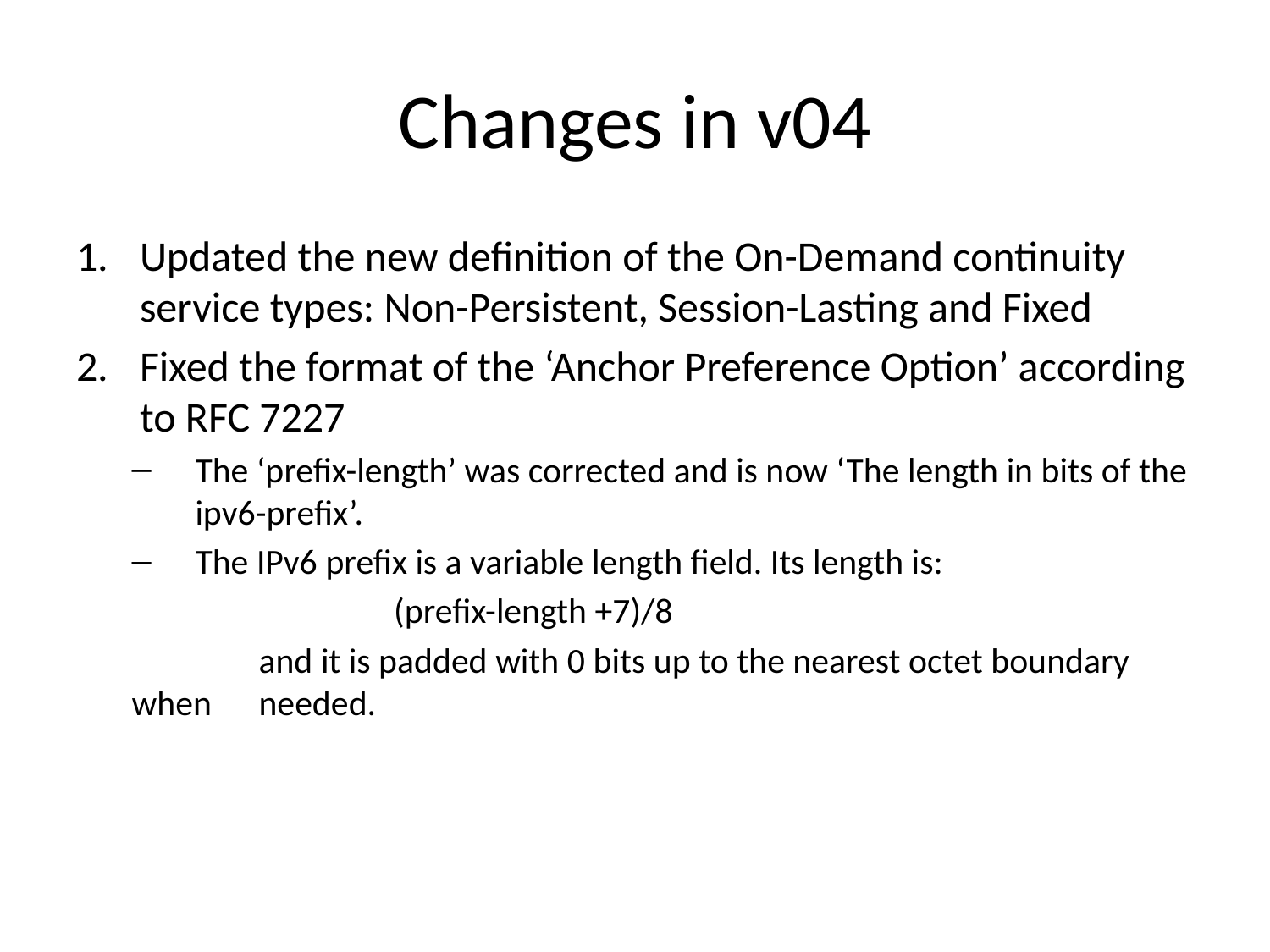

# Changes in v04
Updated the new definition of the On-Demand continuity service types: Non-Persistent, Session-Lasting and Fixed
Fixed the format of the ‘Anchor Preference Option’ according to RFC 7227
The ‘prefix-length’ was corrected and is now ‘The length in bits of the ipv6-prefix’.
The IPv6 prefix is a variable length field. Its length is:
		 (prefix-length +7)/8
	and it is padded with 0 bits up to the nearest octet boundary when 	needed.